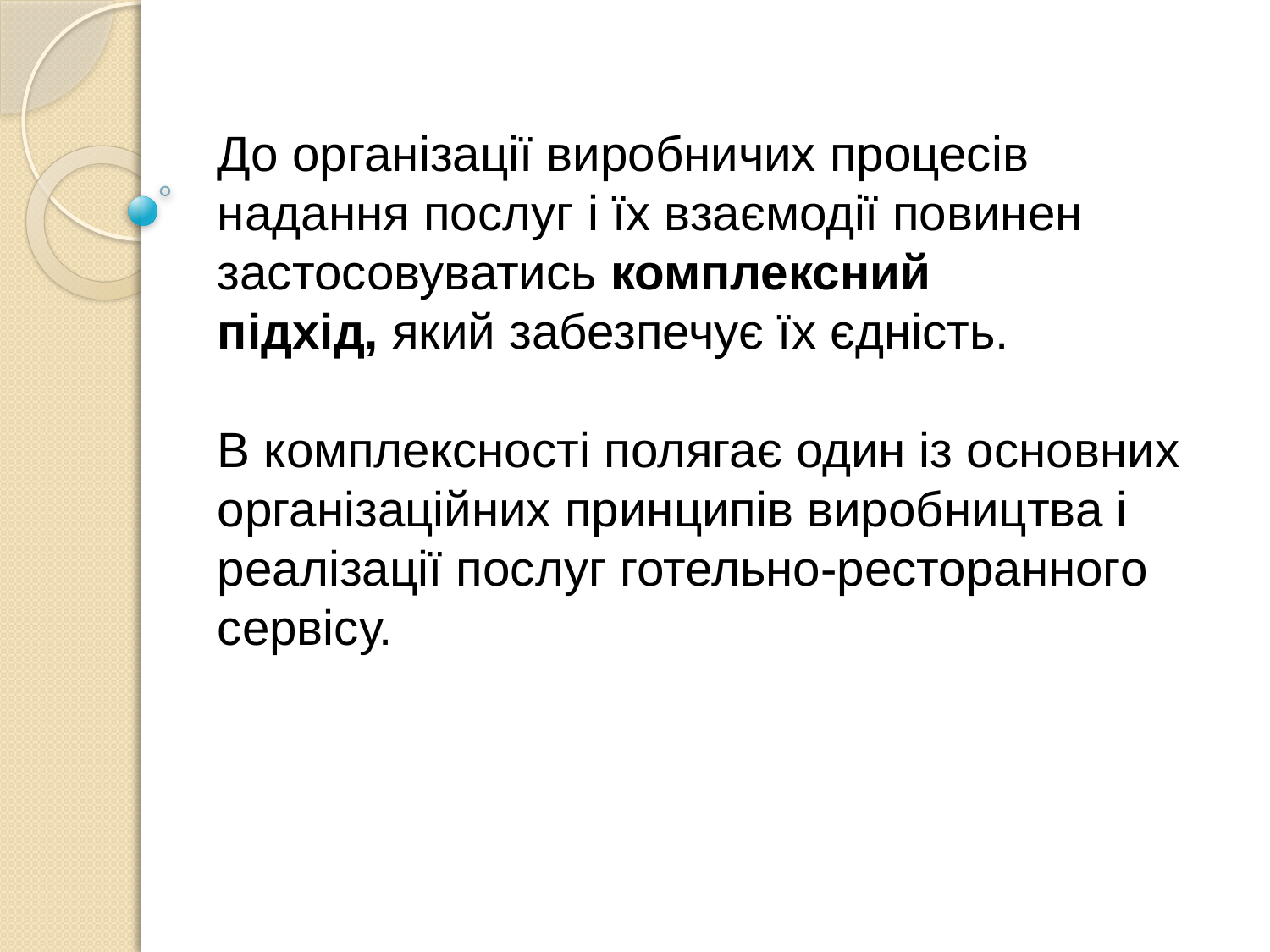

До організації виробничих процесів надання послуг і їх взаємодії повинен застосовуватись комплексний підхід, який забезпечує їх єдність.

В комплексності полягає один із основних організаційних принципів виробництва і реалізації послуг готельно-ресторанного сервісу.